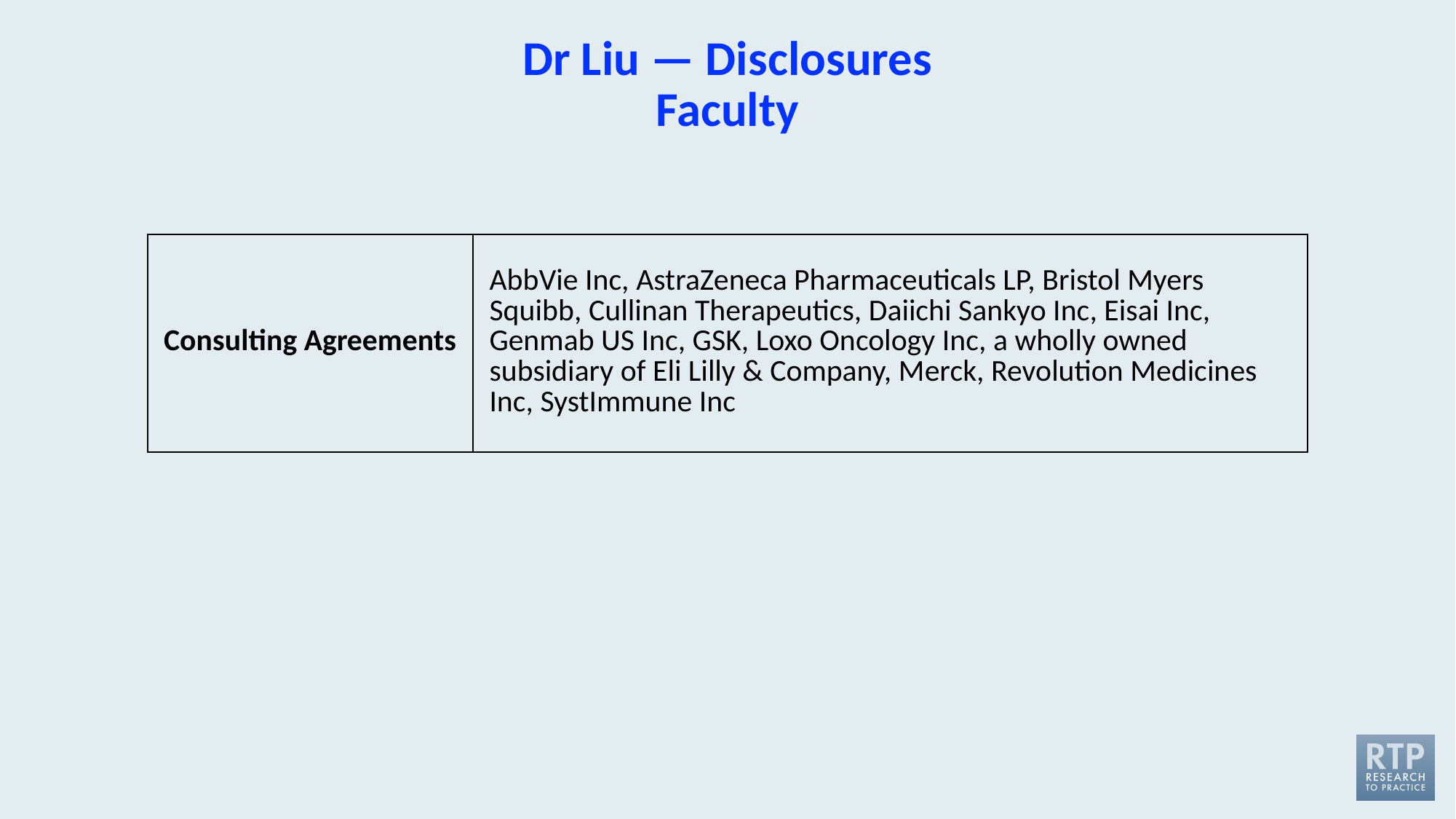

# Dr Liu — Disclosures Faculty
| Consulting Agreements | AbbVie Inc, AstraZeneca Pharmaceuticals LP, Bristol Myers Squibb, Cullinan Therapeutics, Daiichi Sankyo Inc, Eisai Inc, Genmab US Inc, GSK, Loxo Oncology Inc, a wholly owned subsidiary of Eli Lilly & Company, Merck, Revolution Medicines Inc, SystImmune Inc |
| --- | --- |